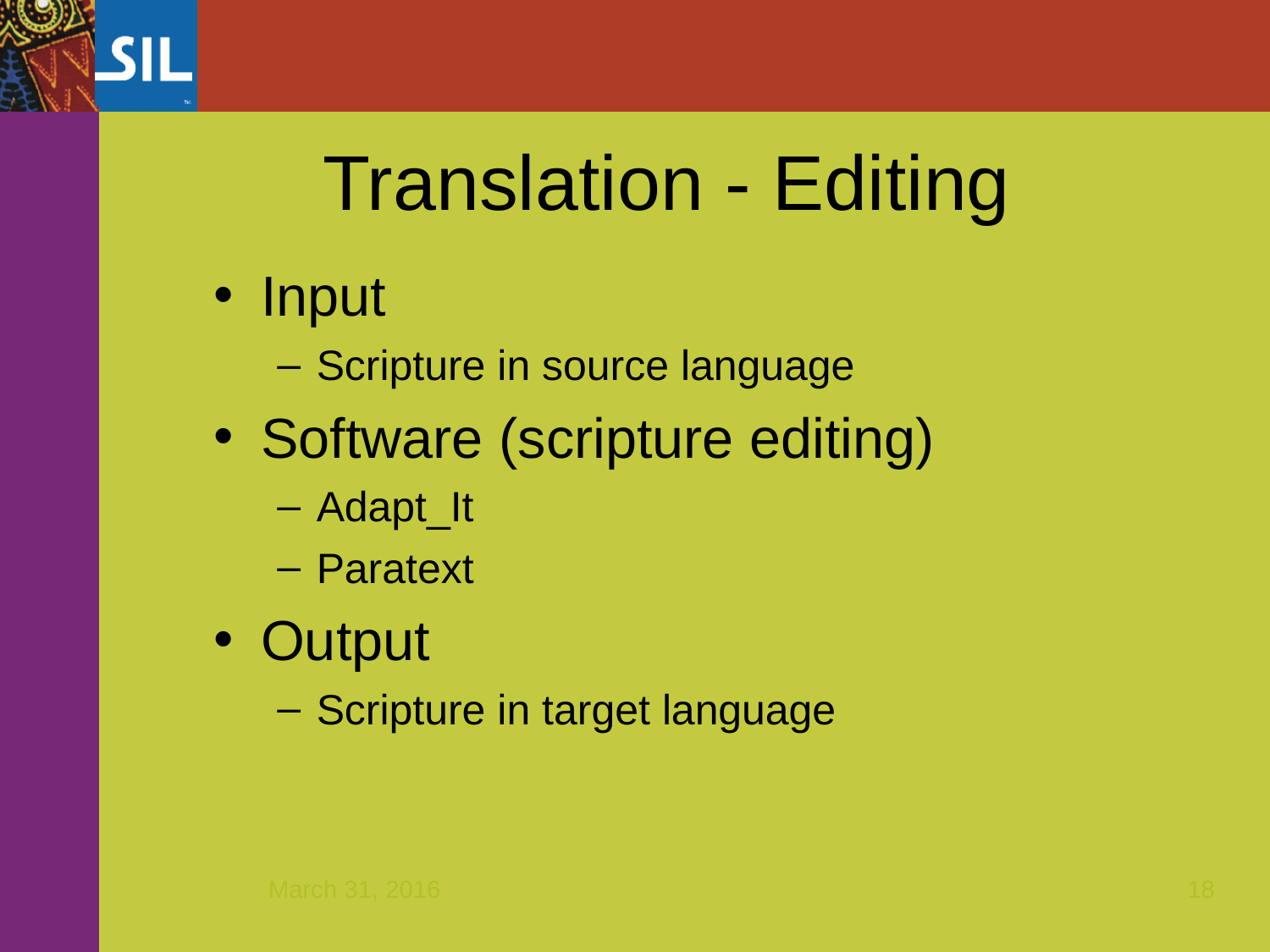

Translation - Editing
Input
Scripture in source language
Software (scripture editing)
Adapt_It
Paratext
Output
Scripture in target language

March 31, 2016

18